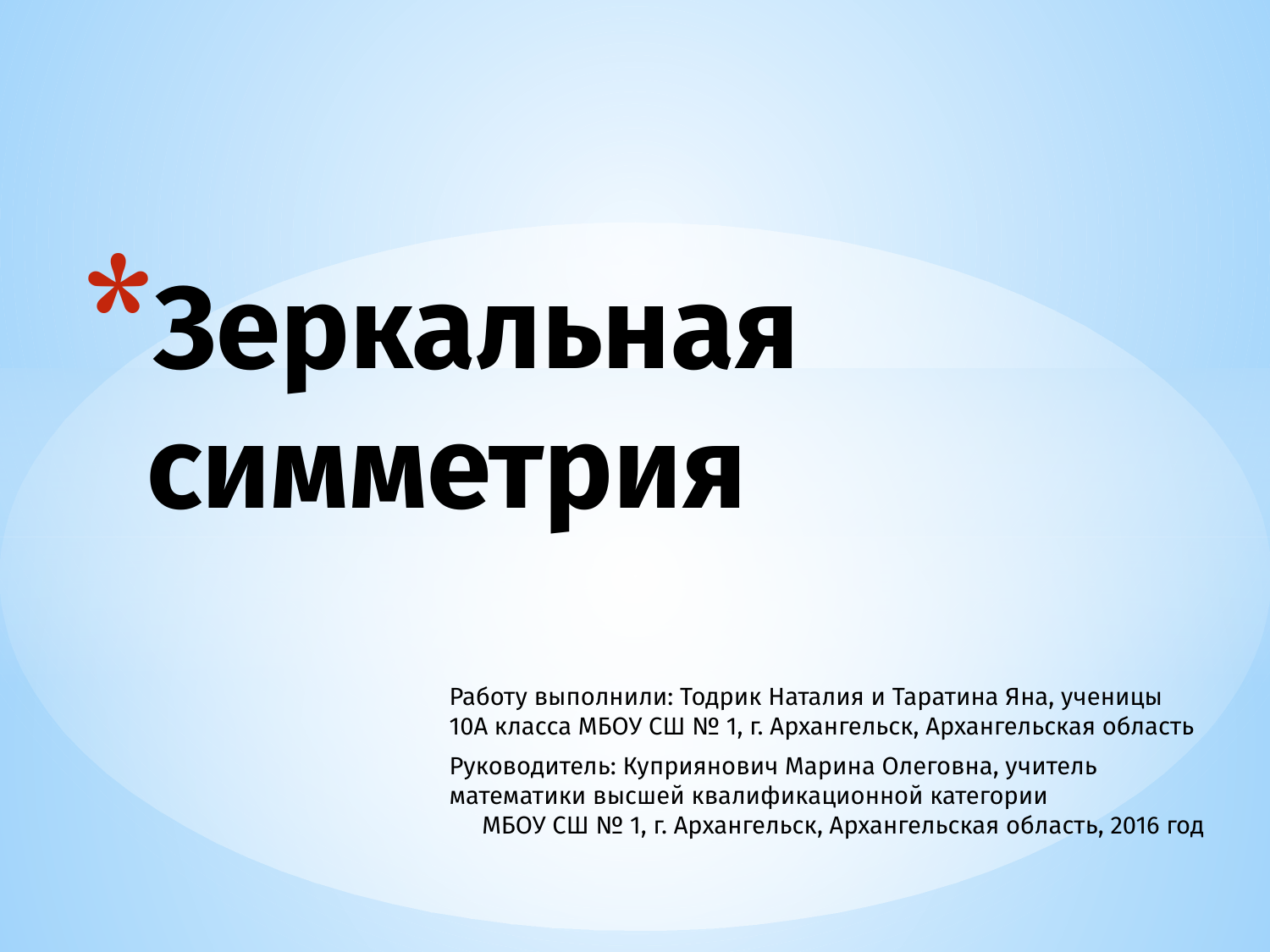

# Зеркальная симметрия
Работу выполнили: Тодрик Наталия и Таратина Яна, ученицы 10А класса МБОУ СШ № 1, г. Архангельск, Архангельская область
Руководитель: Куприянович Марина Олеговна, учитель математики высшей квалификационной категории                              МБОУ СШ № 1, г. Архангельск, Архангельская область, 2016 год